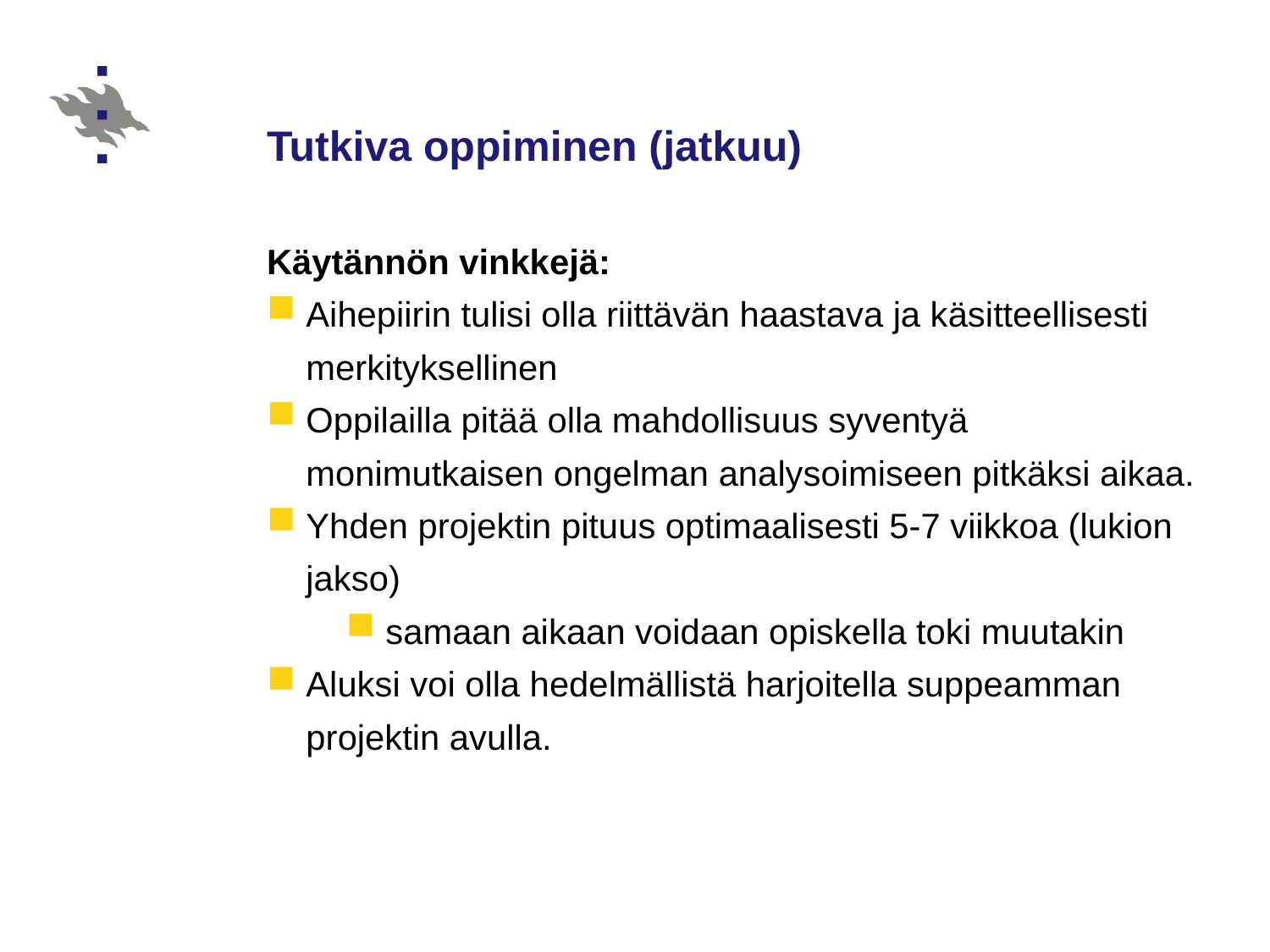

# Tutkiva oppiminen (jatkuu)
Käytännön vinkkejä:
Aihepiirin tulisi olla riittävän haastava ja käsitteellisesti merkityksellinen
Oppilailla pitää olla mahdollisuus syventyä monimutkaisen ongelman analysoimiseen pitkäksi aikaa.
Yhden projektin pituus optimaalisesti 5-7 viikkoa (lukion jakso)
samaan aikaan voidaan opiskella toki muutakin
Aluksi voi olla hedelmällistä harjoitella suppeamman projektin avulla.